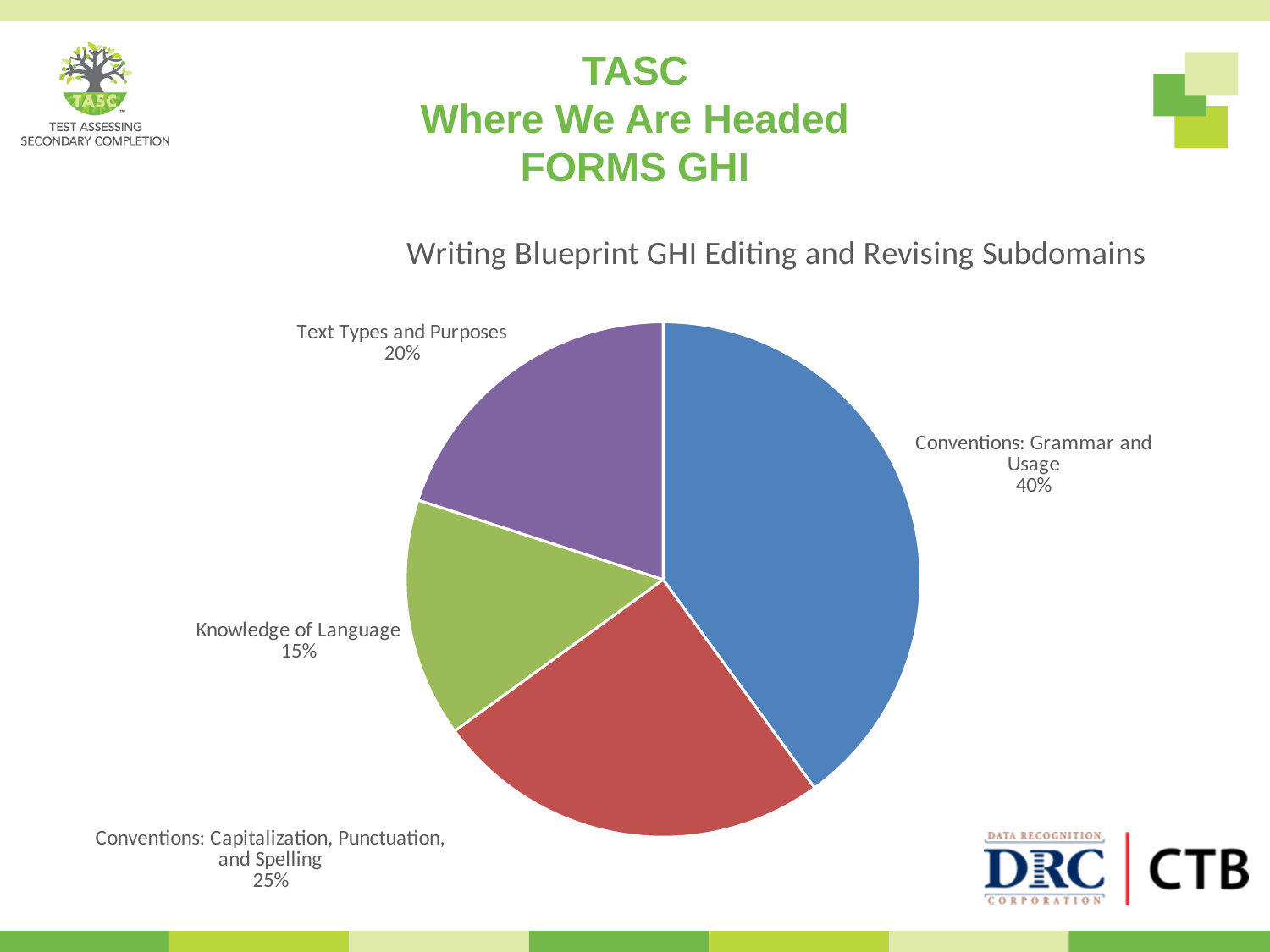

TASC
Where We Are Headed
FORMS GHI

### Chart: Writing Blueprint GHI Editing and Revising Subdomains

| Category | Revising and Editing Subdomains |
|---|---|
| Conventions: Grammar and Usage | 16.0 |
| Conventions: Capitalization, Punctuation, and Spelling | 10.0 |
| Knowledge of Language | 6.0 |
| Text Types and Purposes | 8.0 |

### Chart

| Category |
|---|

### Chart

| Category |
|---|

### Chart

| Category |
|---|

### Chart

| Category |
|---|